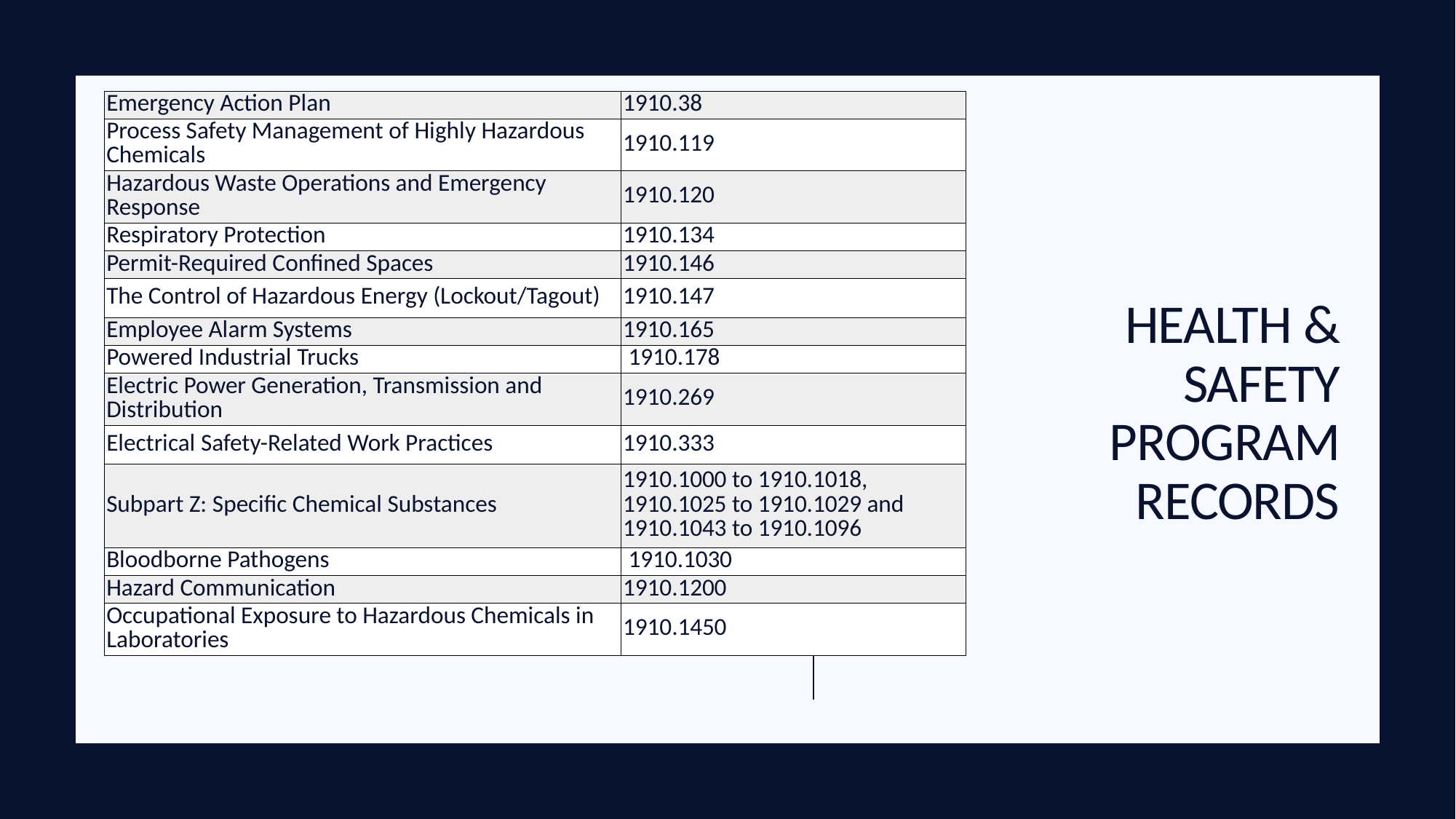

| Emergency Action Plan | 1910.38 |
| --- | --- |
| Process Safety Management of Highly Hazardous Chemicals | 1910.119 |
| Hazardous Waste Operations and Emergency Response | 1910.120 |
| Respiratory Protection | 1910.134 |
| Permit-Required Confined Spaces | 1910.146 |
| The Control of Hazardous Energy (Lockout/Tagout) | 1910.147 |
| Employee Alarm Systems | 1910.165 |
| Powered Industrial Trucks | 1910.178 |
| Electric Power Generation, Transmission and Distribution | 1910.269 |
| Electrical Safety-Related Work Practices | 1910.333 |
| Subpart Z: Specific Chemical Substances | 1910.1000 to 1910.1018, 1910.1025 to 1910.1029 and 1910.1043 to 1910.1096 |
| Bloodborne Pathogens | 1910.1030 |
| Hazard Communication | 1910.1200 |
| Occupational Exposure to Hazardous Chemicals in Laboratories | 1910.1450 |
# Health & Safety Program Records